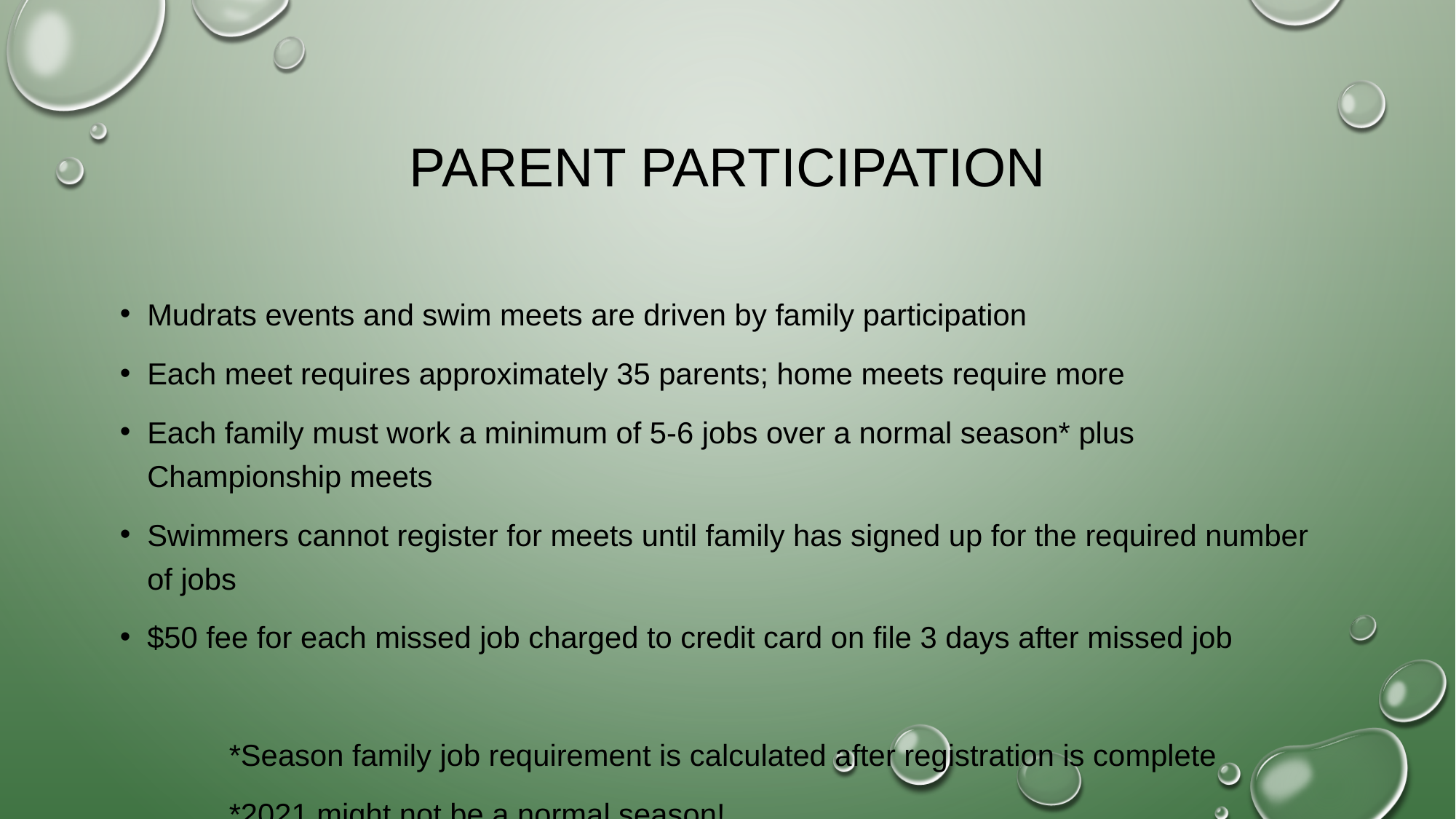

# PARENT participation
Mudrats events and swim meets are driven by family participation
Each meet requires approximately 35 parents; home meets require more
Each family must work a minimum of 5-6 jobs over a normal season* plus Championship meets
Swimmers cannot register for meets until family has signed up for the required number of jobs
$50 fee for each missed job charged to credit card on file 3 days after missed job

	*Season family job requirement is calculated after registration is complete
	*2021 might not be a normal season!